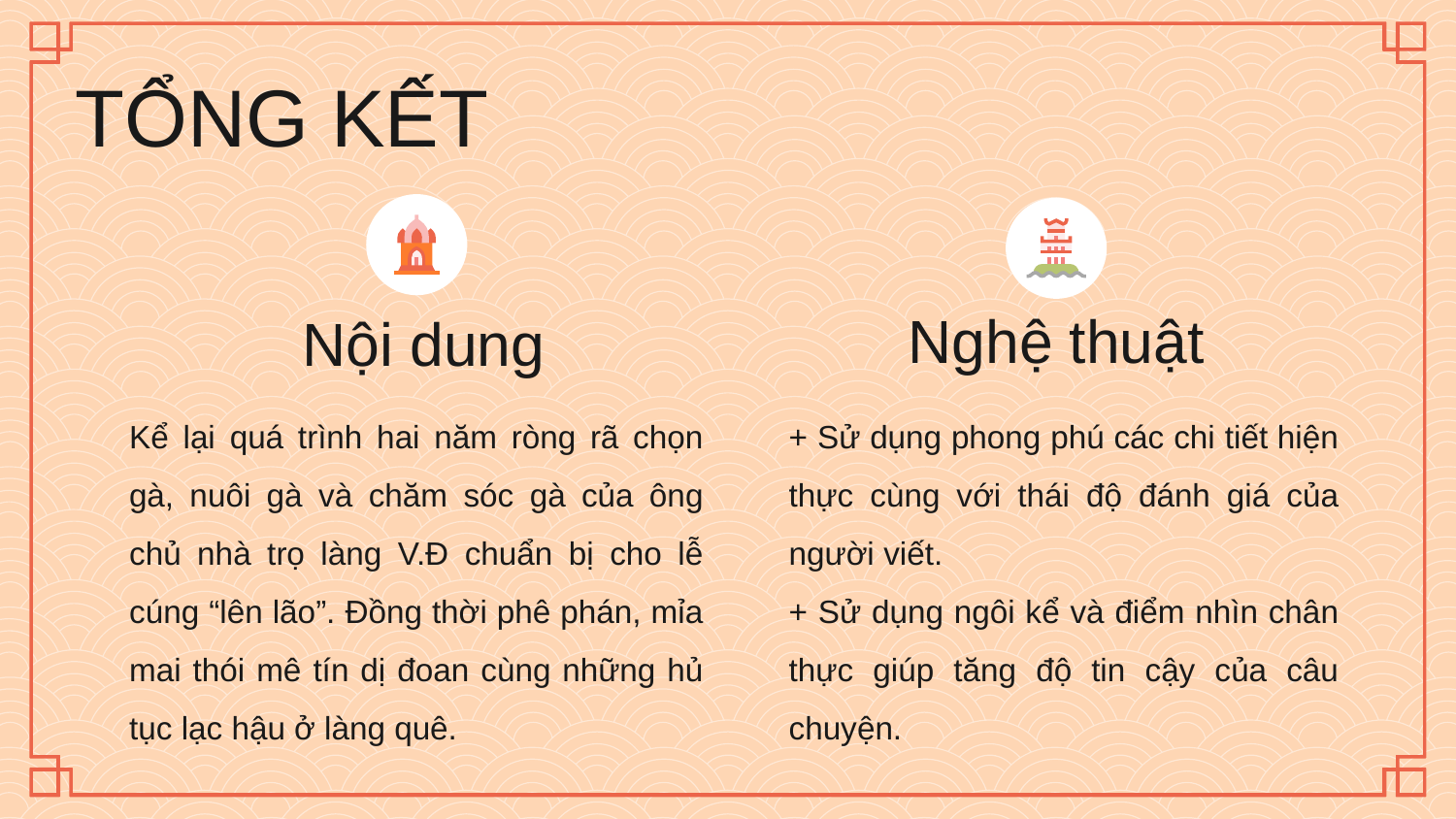

# TỔNG KẾT

Nghệ thuật
Nội dung
Kể lại quá trình hai năm ròng rã chọn gà, nuôi gà và chăm sóc gà của ông chủ nhà trọ làng V.Đ chuẩn bị cho lễ cúng “lên lão”. Đồng thời phê phán, mỉa mai thói mê tín dị đoan cùng những hủ tục lạc hậu ở làng quê.
+ Sử dụng phong phú các chi tiết hiện thực cùng với thái độ đánh giá của người viết.
+ Sử dụng ngôi kể và điểm nhìn chân thực giúp tăng độ tin cậy của câu chuyện.